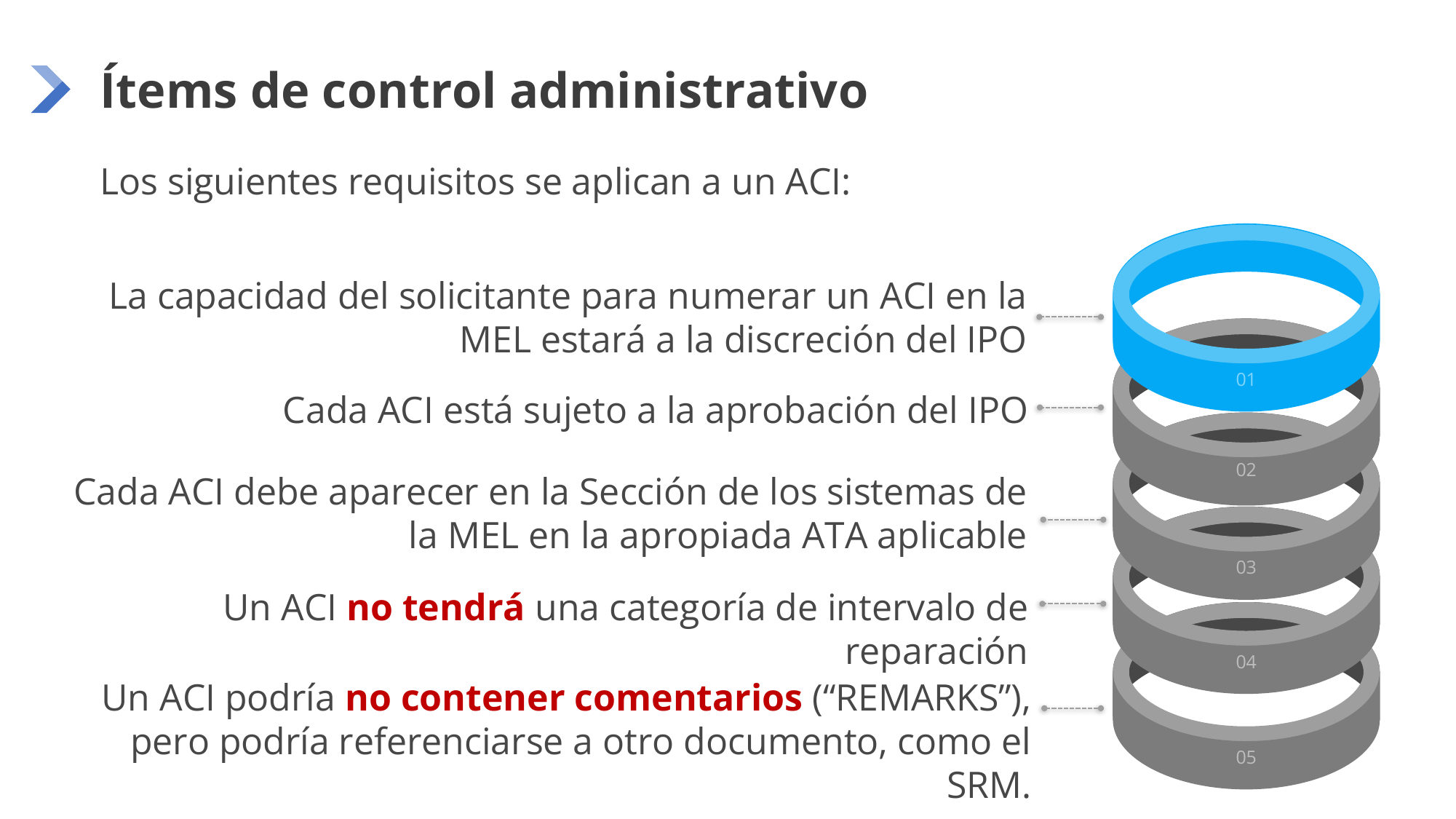

# Ítems de control administrativo
Los siguientes requisitos se aplican a un ACI:

01
La capacidad del solicitante para numerar un ACI en la MEL estará a la discreción del IPO

02
Cada ACI está sujeto a la aprobación del IPO

03
Cada ACI debe aparecer en la Sección de los sistemas de la MEL en la apropiada ATA aplicable

04
Un ACI no tendrá una categoría de intervalo de reparación

05
Un ACI podría no contener comentarios (“REMARKS”), pero podría referenciarse a otro documento, como el SRM.